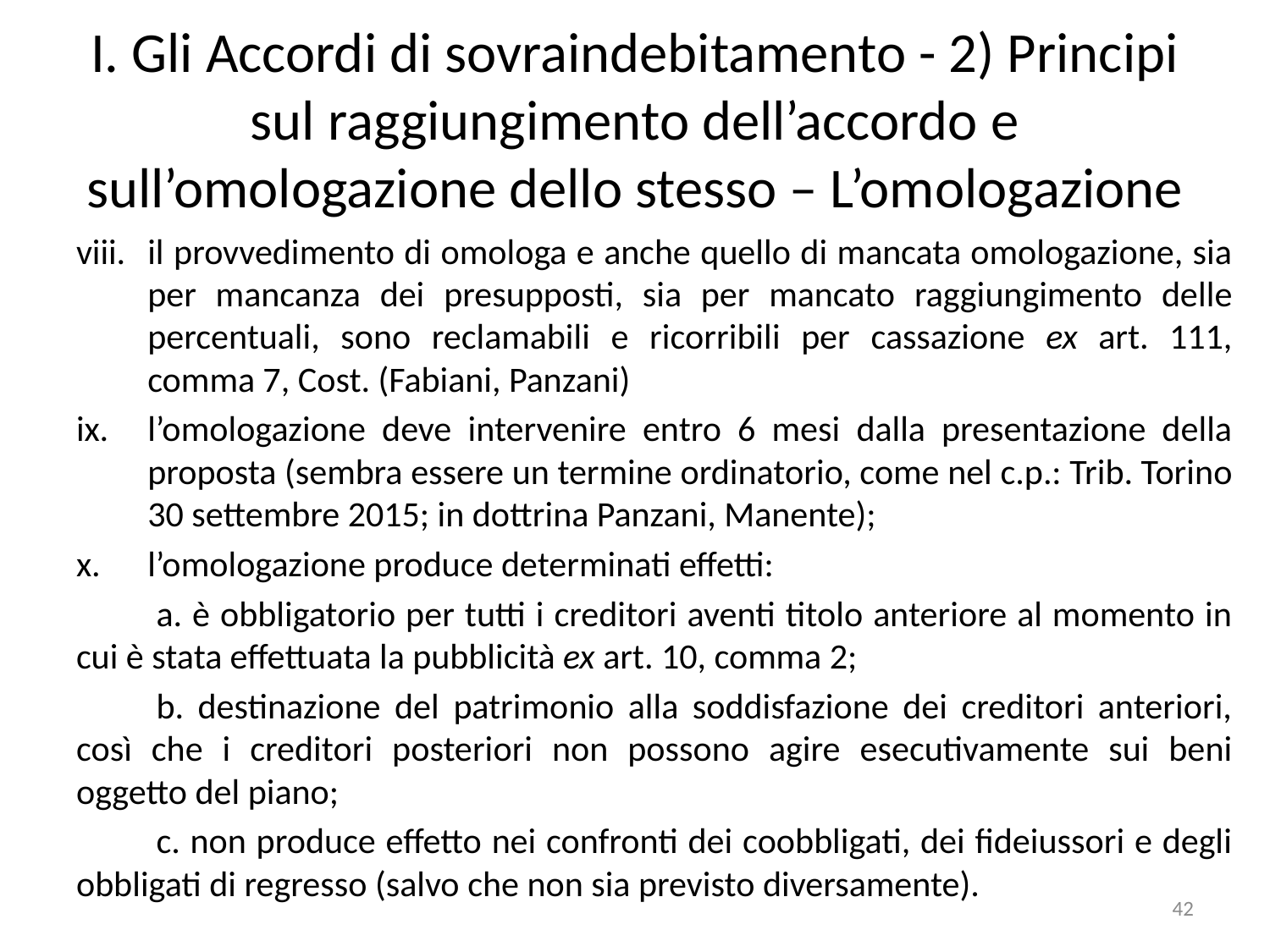

# I. Gli Accordi di sovraindebitamento - 2) Principi sul raggiungimento dell’accordo e sull’omologazione dello stesso – L’omologazione
il provvedimento di omologa e anche quello di mancata omologazione, sia per mancanza dei presupposti, sia per mancato raggiungimento delle percentuali, sono reclamabili e ricorribili per cassazione ex art. 111, comma 7, Cost. (Fabiani, Panzani)
l’omologazione deve intervenire entro 6 mesi dalla presentazione della proposta (sembra essere un termine ordinatorio, come nel c.p.: Trib. Torino 30 settembre 2015; in dottrina Panzani, Manente);
l’omologazione produce determinati effetti:
	a. è obbligatorio per tutti i creditori aventi titolo anteriore al momento in cui è stata effettuata la pubblicità ex art. 10, comma 2;
	b. destinazione del patrimonio alla soddisfazione dei creditori anteriori, così che i creditori posteriori non possono agire esecutivamente sui beni oggetto del piano;
	c. non produce effetto nei confronti dei coobbligati, dei fideiussori e degli obbligati di regresso (salvo che non sia previsto diversamente).

42